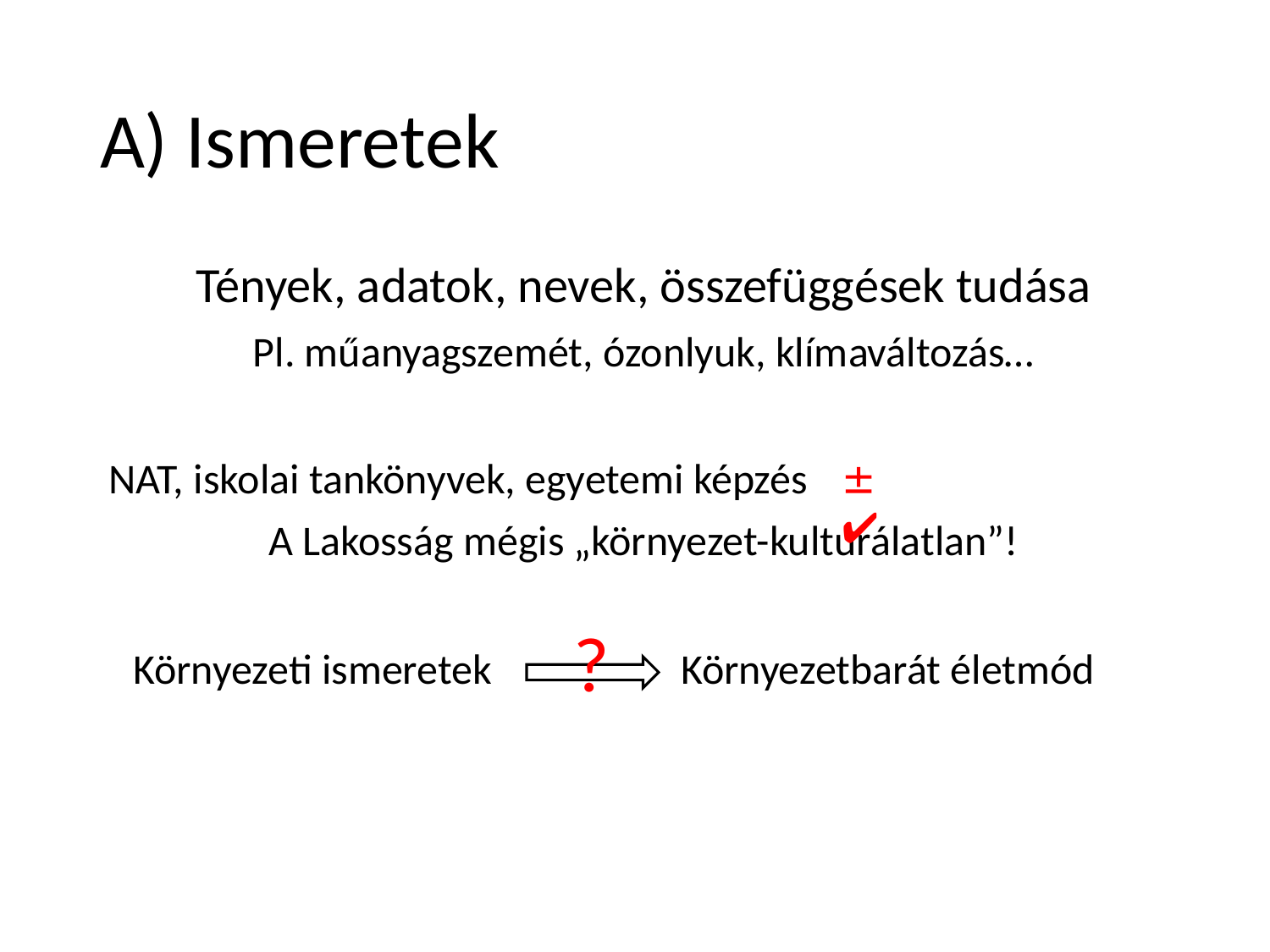

# A) Ismeretek
Tények, adatok, nevek, összefüggések tudása
Pl. műanyagszemét, ózonlyuk, klímaváltozás…

NAT, iskolai tankönyvek, egyetemi képzés
A Lakosság mégis „környezet-kulturálatlan”!

±✔
?
Környezetbarát életmód
Környezeti ismeretek